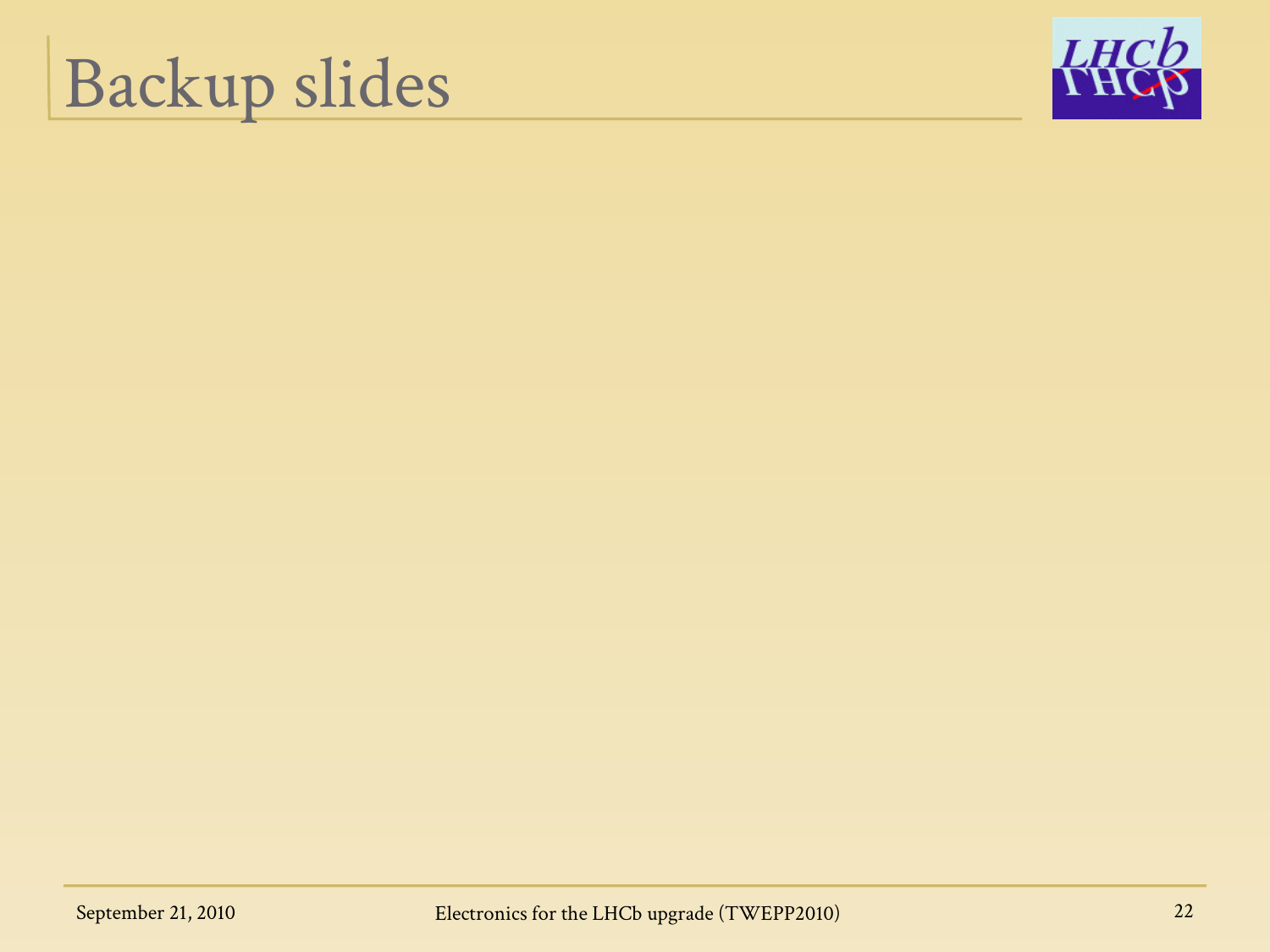

# Backup slides

Electronics for the LHCb upgrade (TWEPP2010)
September 21, 2010
22